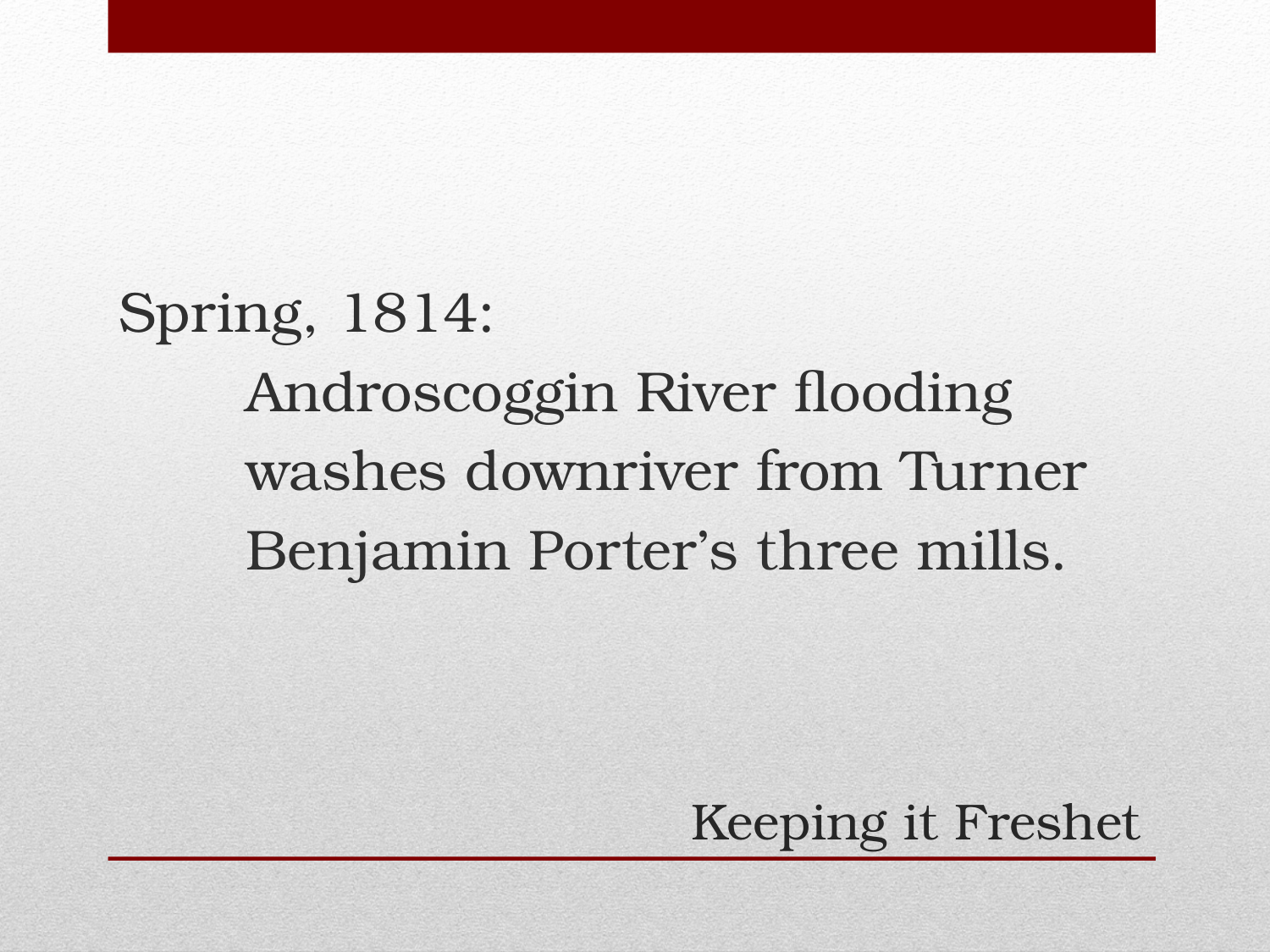

Spring, 1814:
	Androscoggin River flooding
	washes downriver from Turner
	Benjamin Porter’s three mills.
# Keeping it Freshet